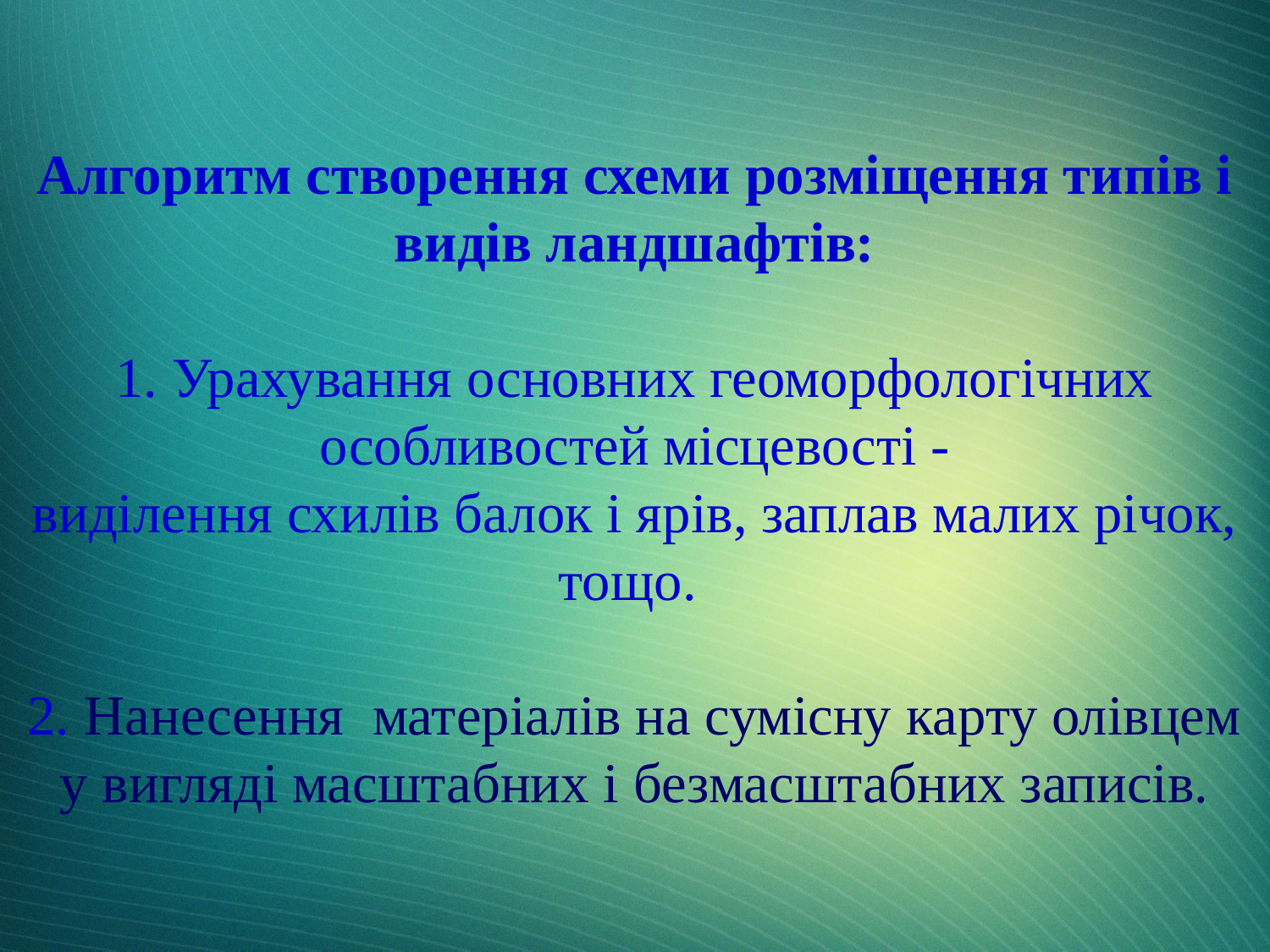

# Алгоритм створення схеми розміщення типів і видів ландшафтів: 1. Урахування основних геоморфологічних особливостей місцевості - виділення схилів балок і ярів, заплав малих річок, тощо. 2. Нанесення  матеріалів на сумісну карту олівцем у вигляді масштабних і безмасштабних записів.